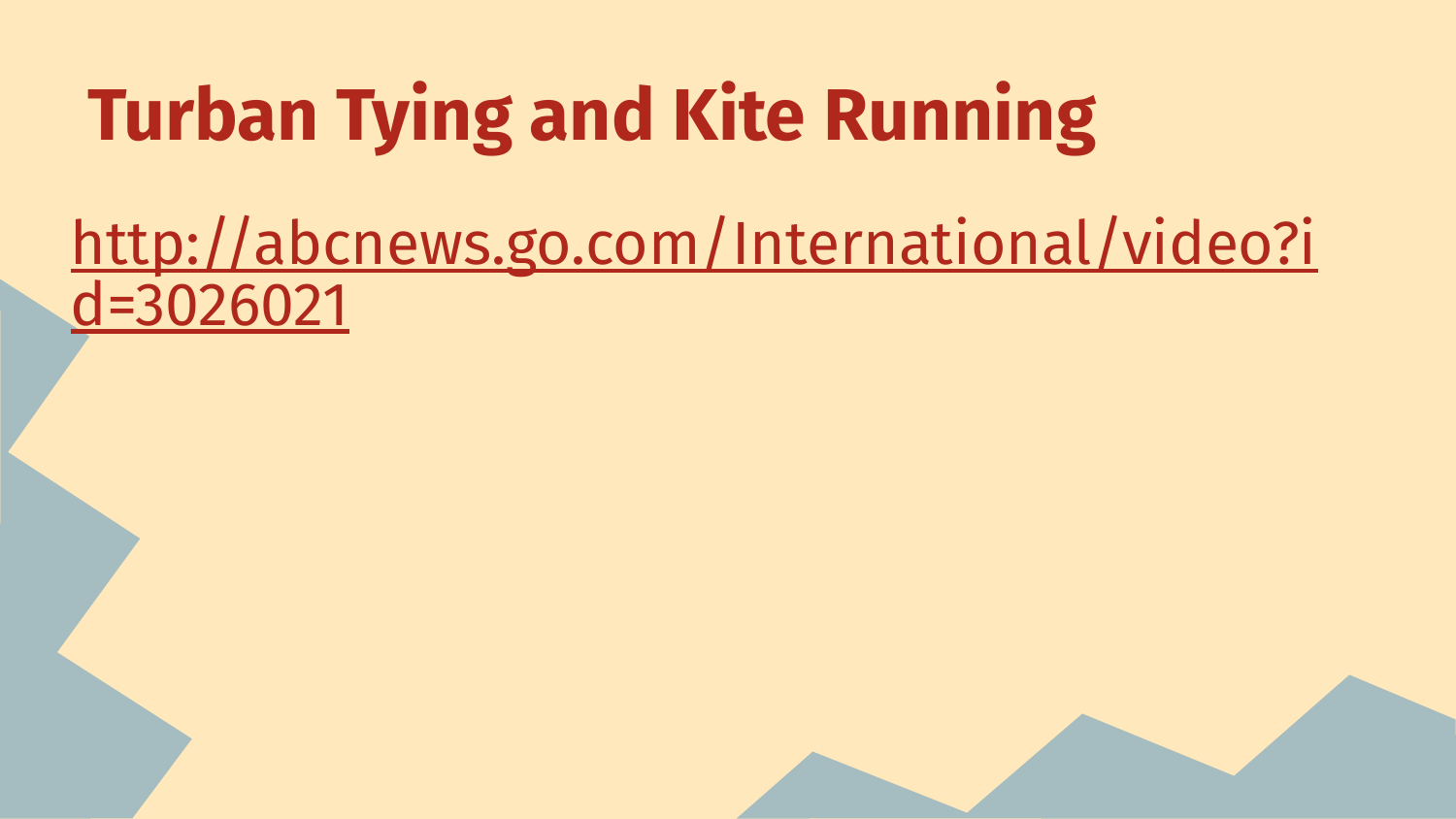

# Turban Tying and Kite Running
http://abcnews.go.com/International/video?id=3026021